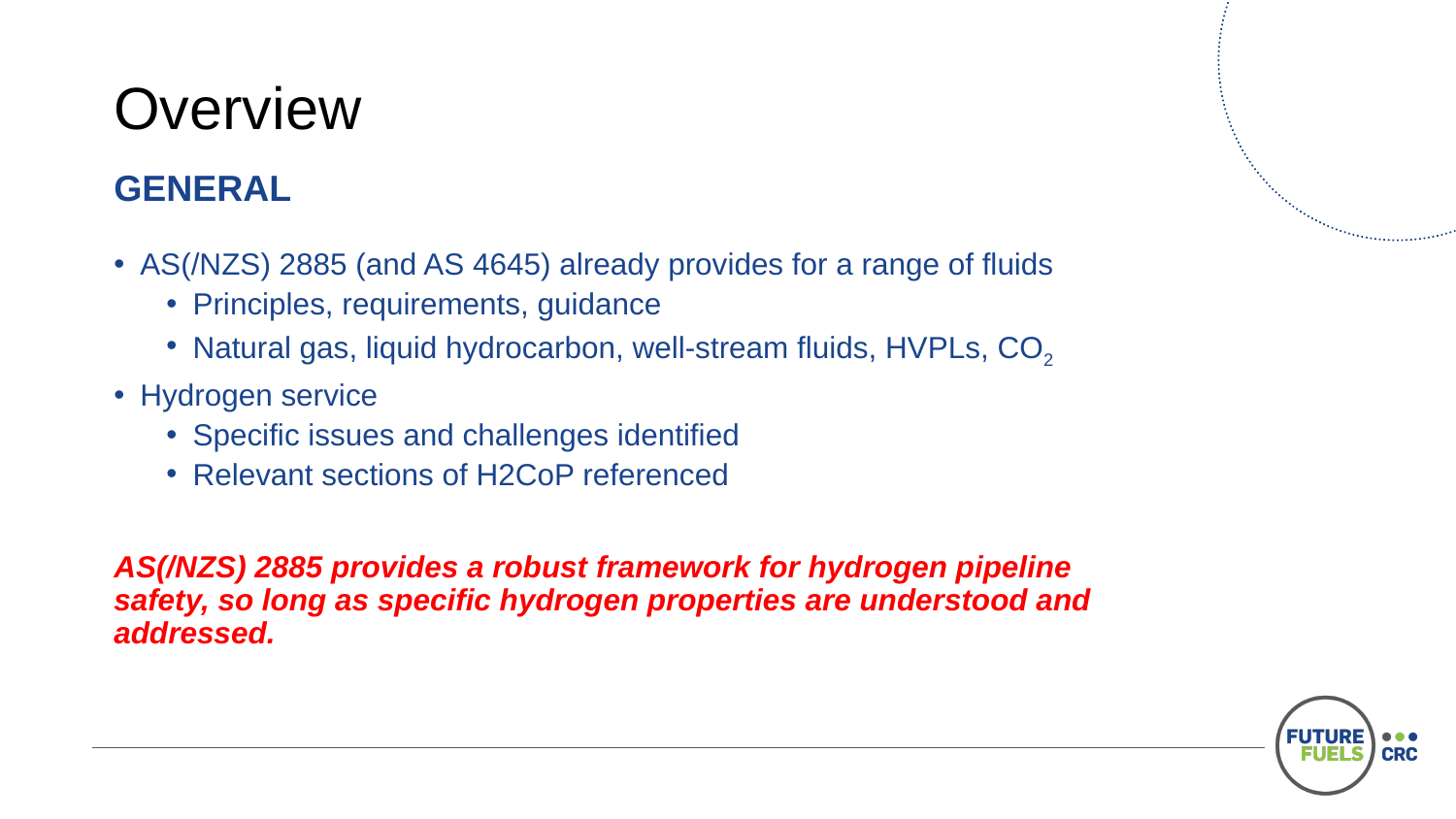

# Overview
GENERAL

AS(/NZS) 2885 (and AS 4645) already provides for a range of fluids
Principles, requirements, guidance
Natural gas, liquid hydrocarbon, well-stream fluids, HVPLs, CO2
Hydrogen service
Specific issues and challenges identified
Relevant sections of H2CoP referenced

AS(/NZS) 2885 provides a robust framework for hydrogen pipeline safety, so long as specific hydrogen properties are understood and addressed.